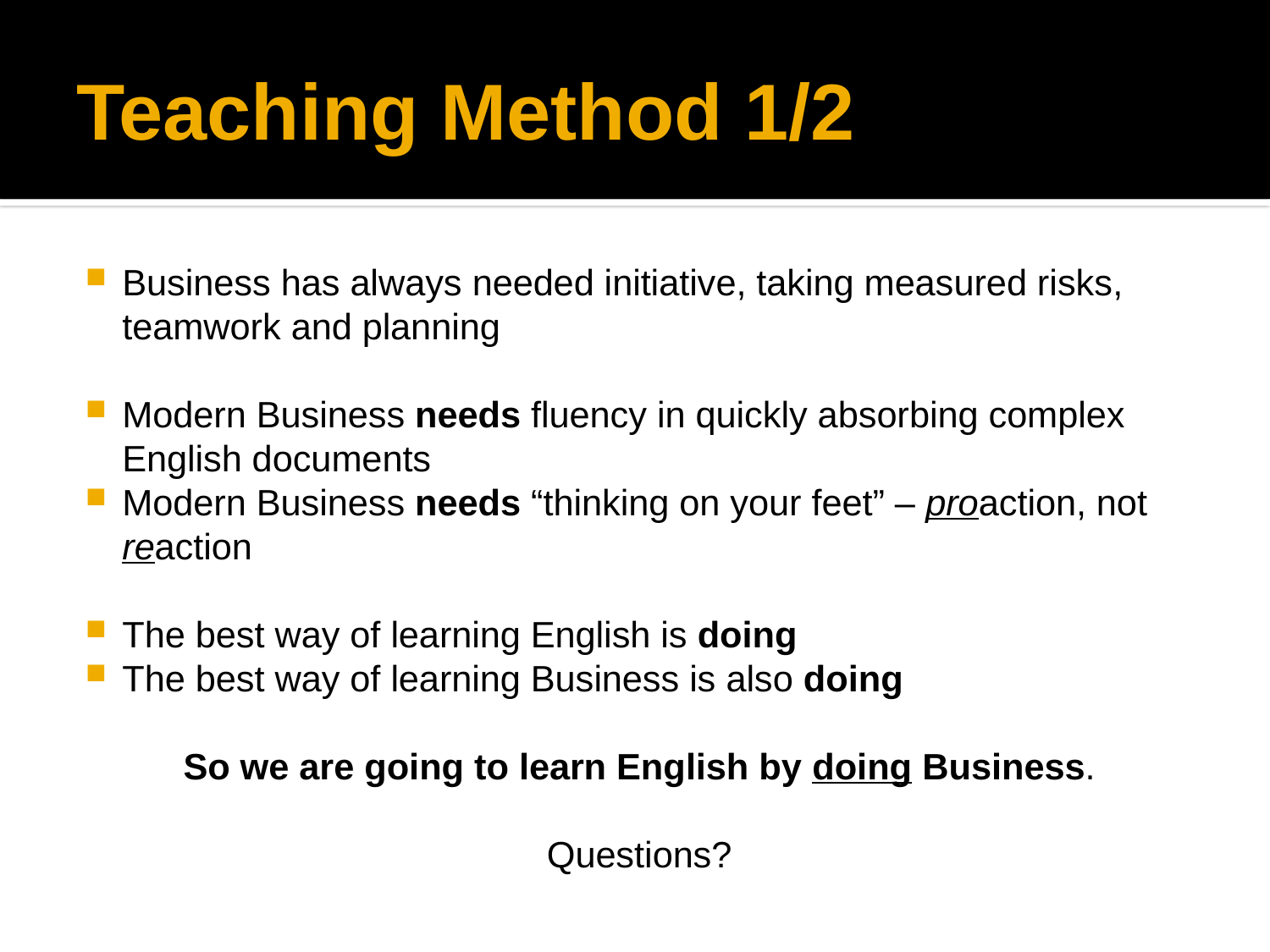

# Teaching Method 1/2
Business has always needed initiative, taking measured risks, teamwork and planning

Modern Business needs fluency in quickly absorbing complex English documents
Modern Business needs “thinking on your feet” – proaction, not reaction

The best way of learning English is doing
The best way of learning Business is also doing

So we are going to learn English by doing Business.

Questions?